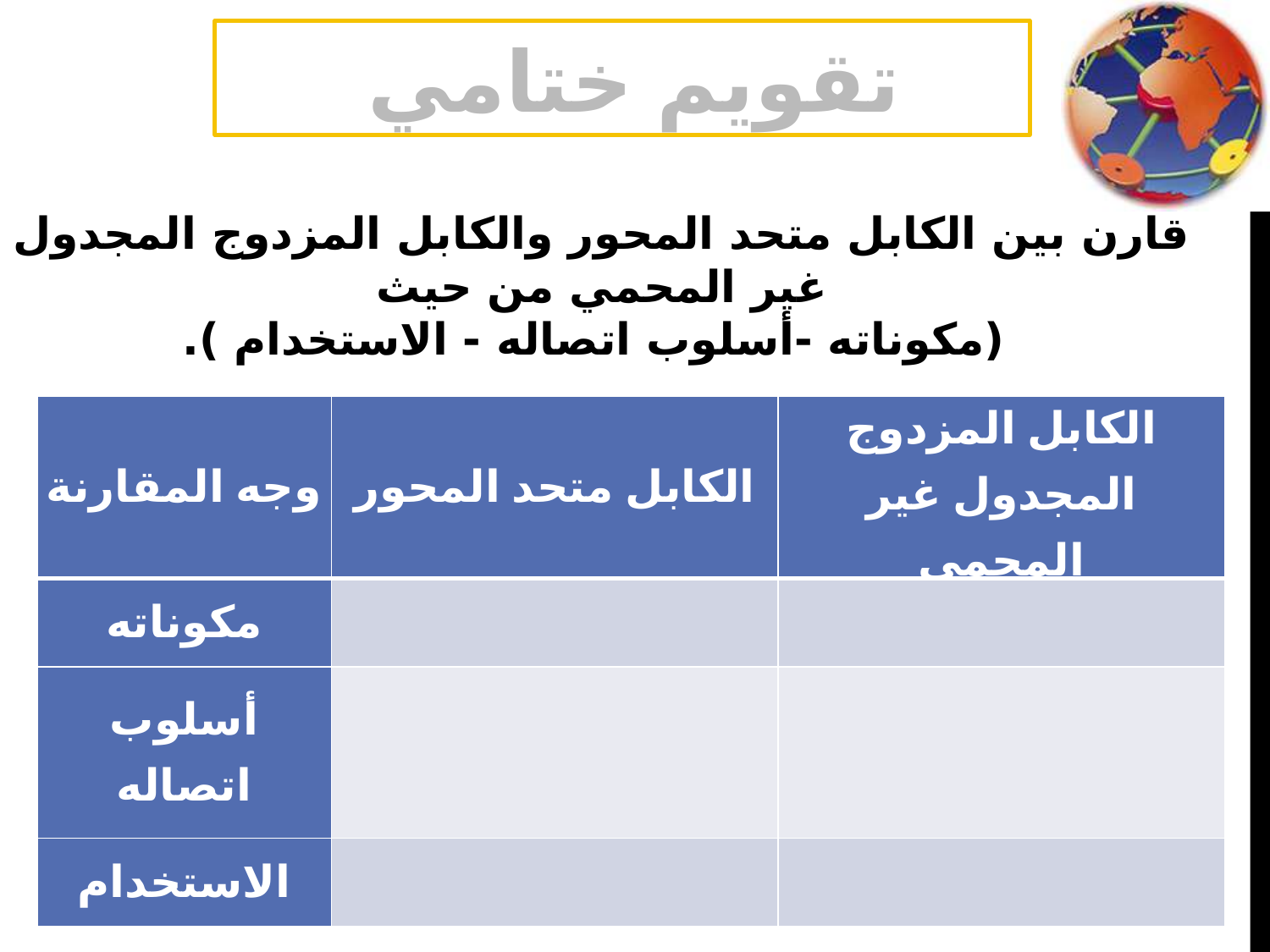

تقويم ختامي
قارن بين الكابل متحد المحور والكابل المزدوج المجدول غير المحمي من حيث
 (مكوناته -أسلوب اتصاله - الاستخدام ).
| وجه المقارنة | الكابل متحد المحور | الكابل المزدوج المجدول غير المحمي |
| --- | --- | --- |
| مكوناته |  |  |
| أسلوب اتصاله |  |  |
| الاستخدام |  |  |